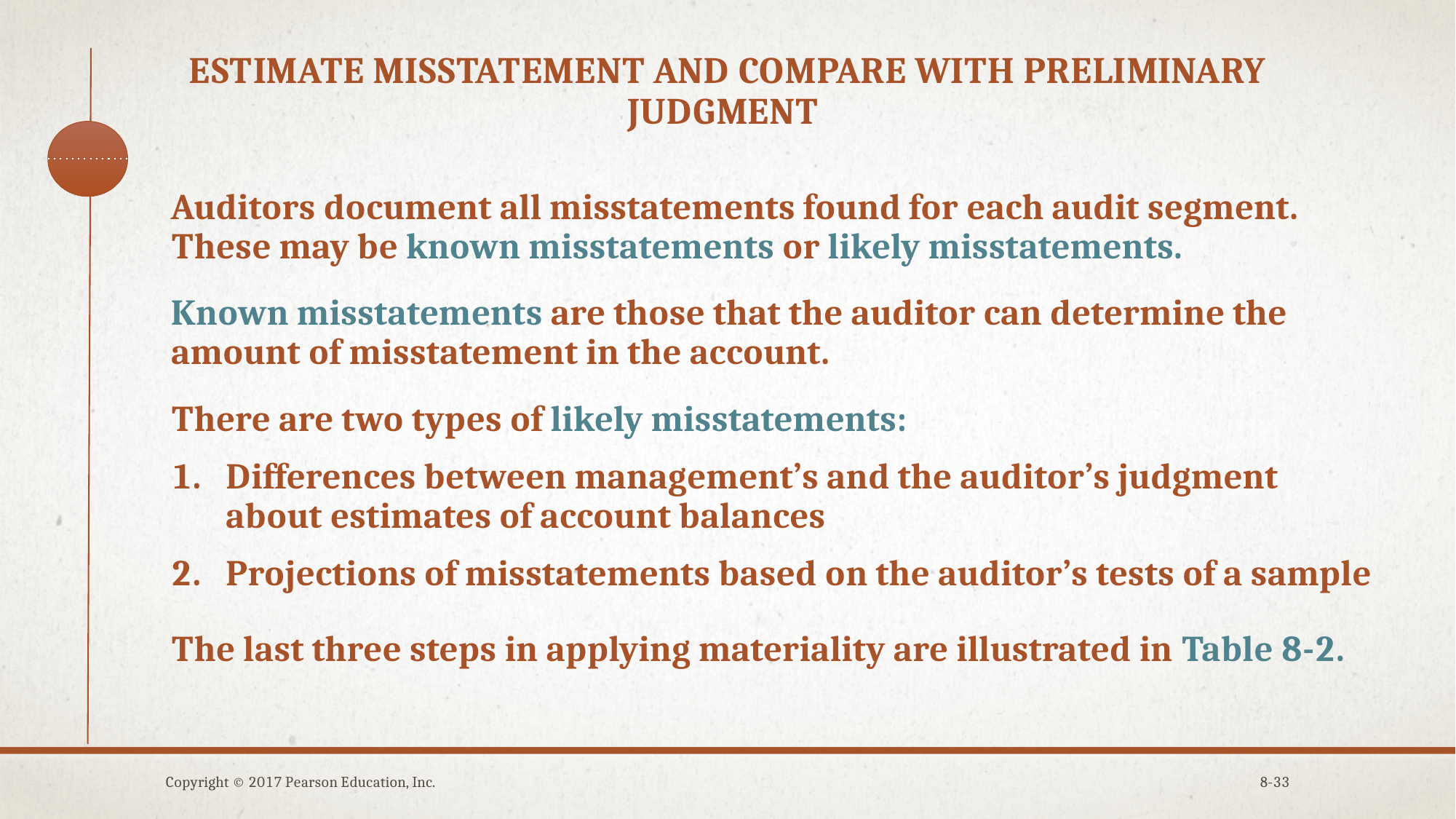

# Estimate misstatement and compare with preliminary judgment

Auditors document all misstatements found for each audit segment.  These may be known misstatements or likely misstatements.
Known misstatements are those that the auditor can determine the amount of misstatement in the account.
There are two types of likely misstatements:
Differences between management’s and the auditor’s judgment about estimates of account balances
Projections of misstatements based on the auditor’s tests of a sample
The last three steps in applying materiality are illustrated in Table 8-2.
Copyright © 2017 Pearson Education, Inc.
8-33